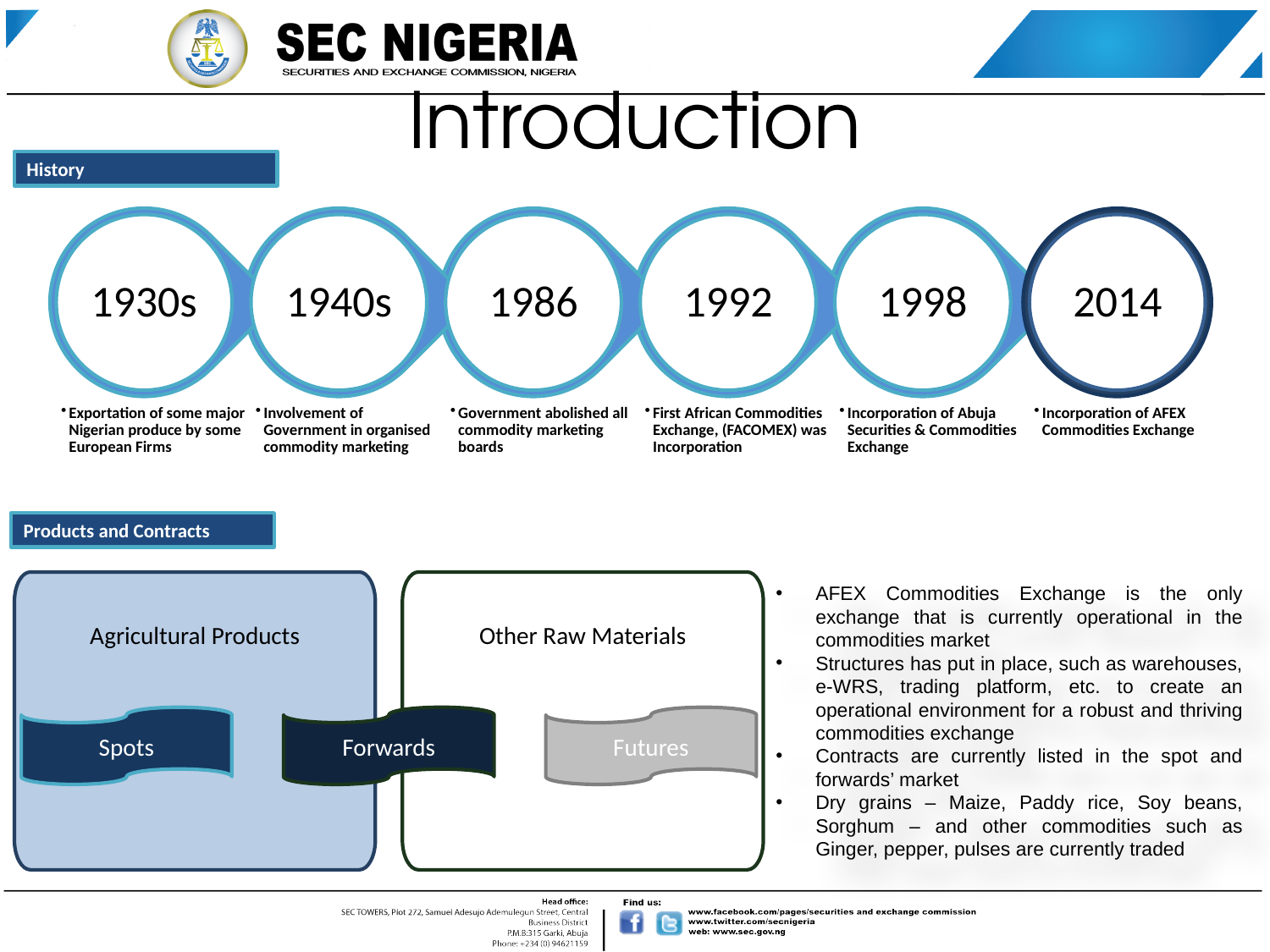

# Introduction
History

1930s
1940s
1986
1992
1998
2014
Exportation of some major Nigerian produce by some European Firms
Involvement of Government in organised commodity marketing
Government abolished all commodity marketing boards
First African Commodities Exchange, (FACOMEX) was Incorporation
Incorporation of Abuja Securities & Commodities Exchange
Incorporation of AFEX Commodities Exchange
Products and Contracts
Agricultural Products
Other Raw Materials
Spots
Forwards
Futures
AFEX Commodities Exchange is the only exchange that is currently operational in the commodities market
Structures has put in place, such as warehouses, e-WRS, trading platform, etc. to create an operational environment for a robust and thriving commodities exchange
Contracts are currently listed in the spot and forwards’ market
Dry grains – Maize, Paddy rice, Soy beans, Sorghum – and other commodities such as Ginger, pepper, pulses are currently traded